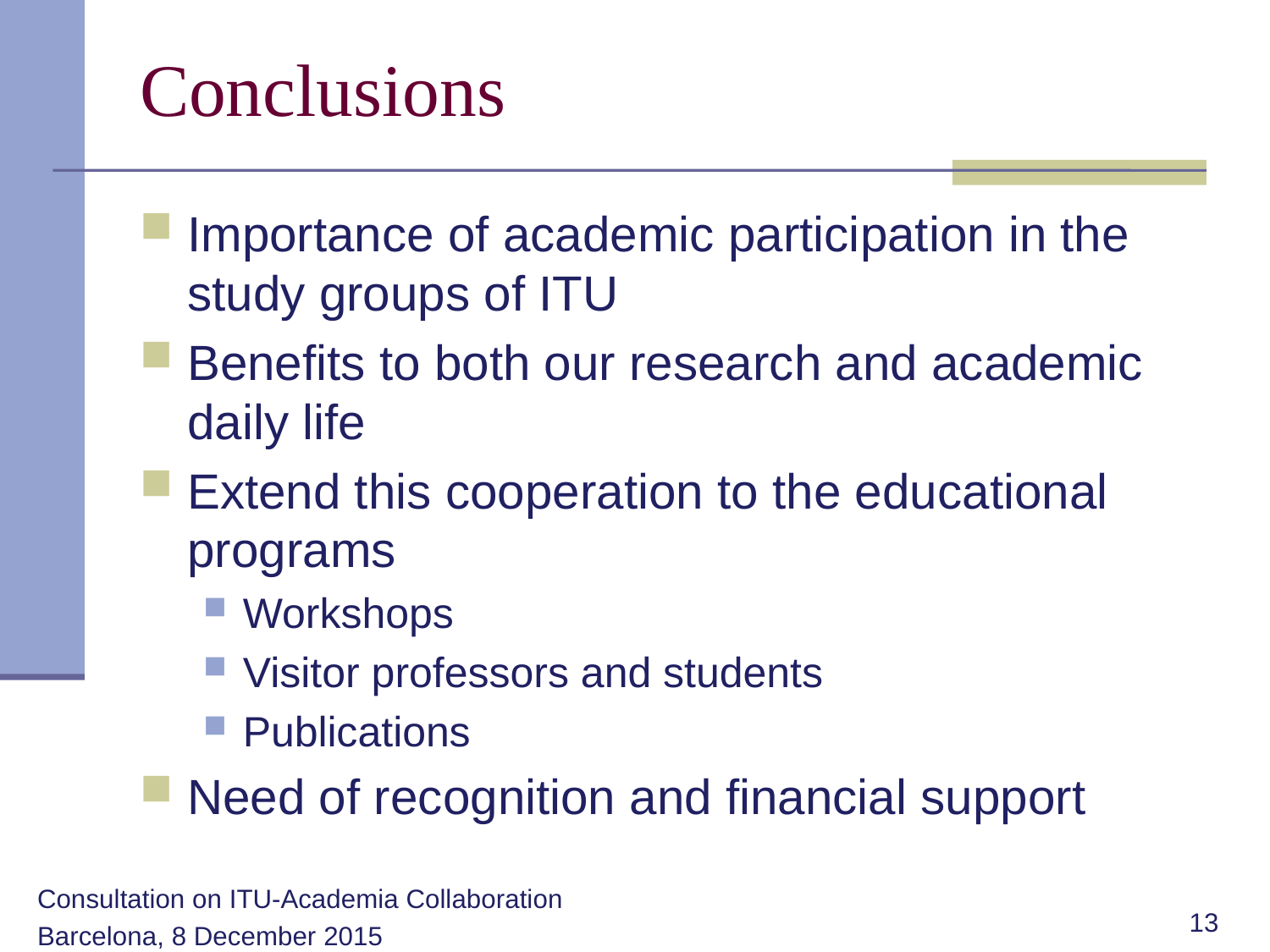

# Conclusions
Importance of academic participation in the study groups of ITU
Benefits to both our research and academic daily life
Extend this cooperation to the educational programs
Workshops
Visitor professors and students
Publications
Need of recognition and financial support
13